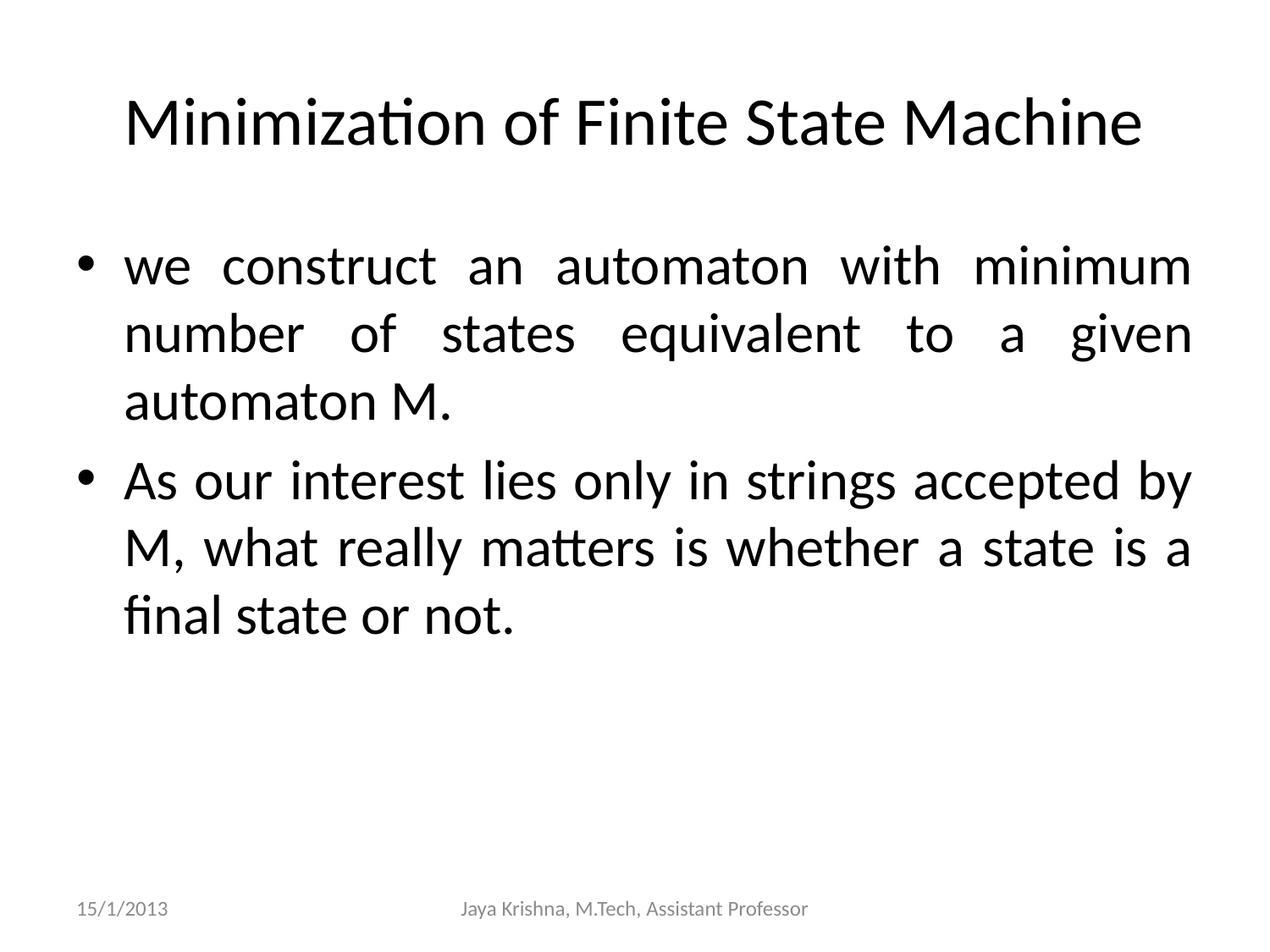

# Minimization of Finite State Machine
we construct an automaton with minimum number of states equivalent to a given automaton M.
As our interest lies only in strings accepted by M, what really matters is whether a state is a final state or not.
15/1/2013
Jaya Krishna, M.Tech, Assistant Professor